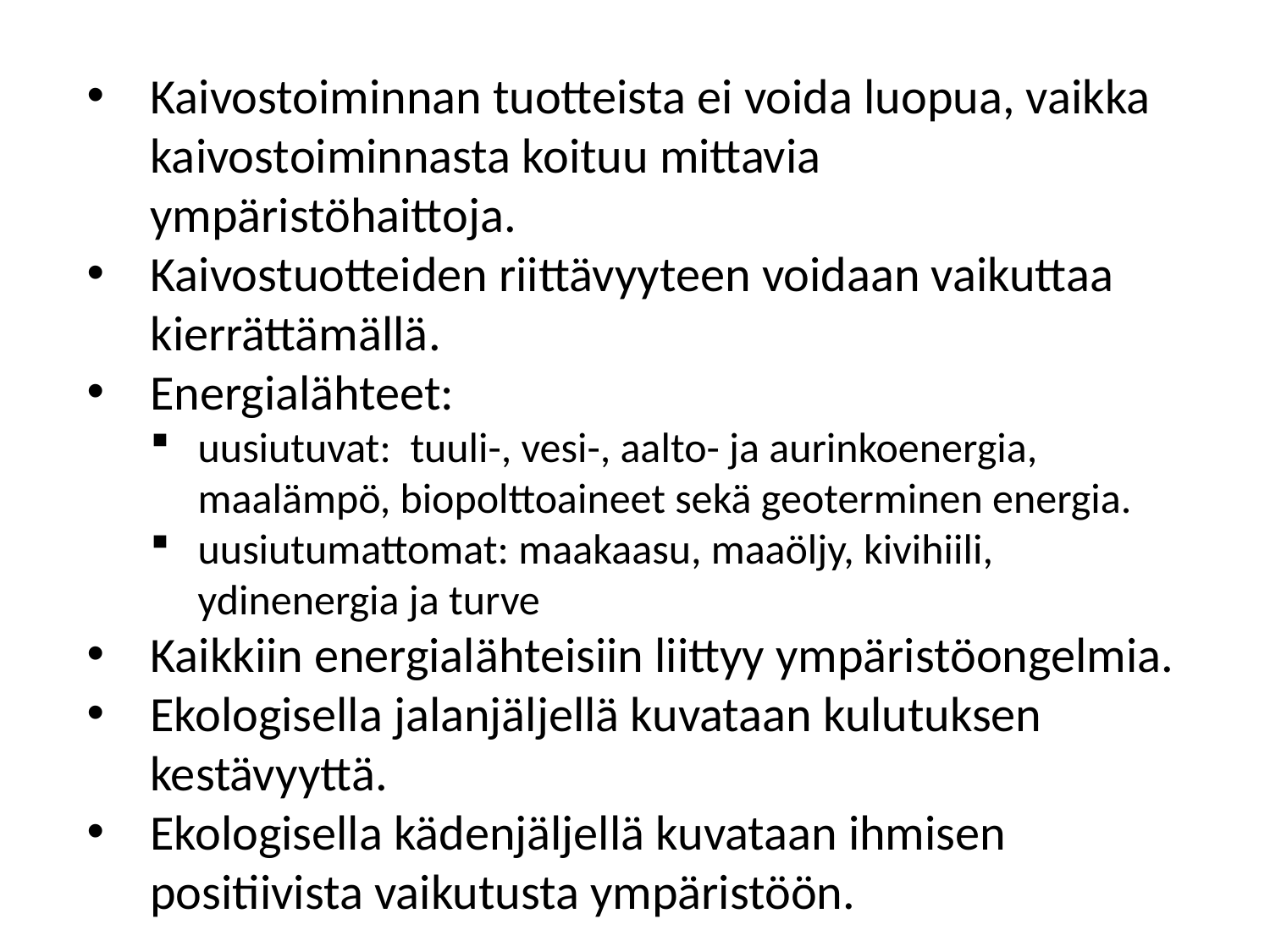

Kaivostoiminnan tuotteista ei voida luopua, vaikka kaivostoiminnasta koituu mittavia ympäristöhaittoja.
Kaivostuotteiden riittävyyteen voidaan vaikuttaa kierrättämällä.
Energialähteet:
uusiutuvat:  tuuli-, vesi-, aalto- ja aurinkoenergia, maalämpö, biopolttoaineet sekä geoterminen energia.
uusiutumattomat: maakaasu, maaöljy, kivihiili, ydinenergia ja turve
Kaikkiin energialähteisiin liittyy ympäristöongelmia.
Ekologisella jalanjäljellä kuvataan kulutuksen kestävyyttä.
Ekologisella kädenjäljellä kuvataan ihmisen positiivista vaikutusta ympäristöön.